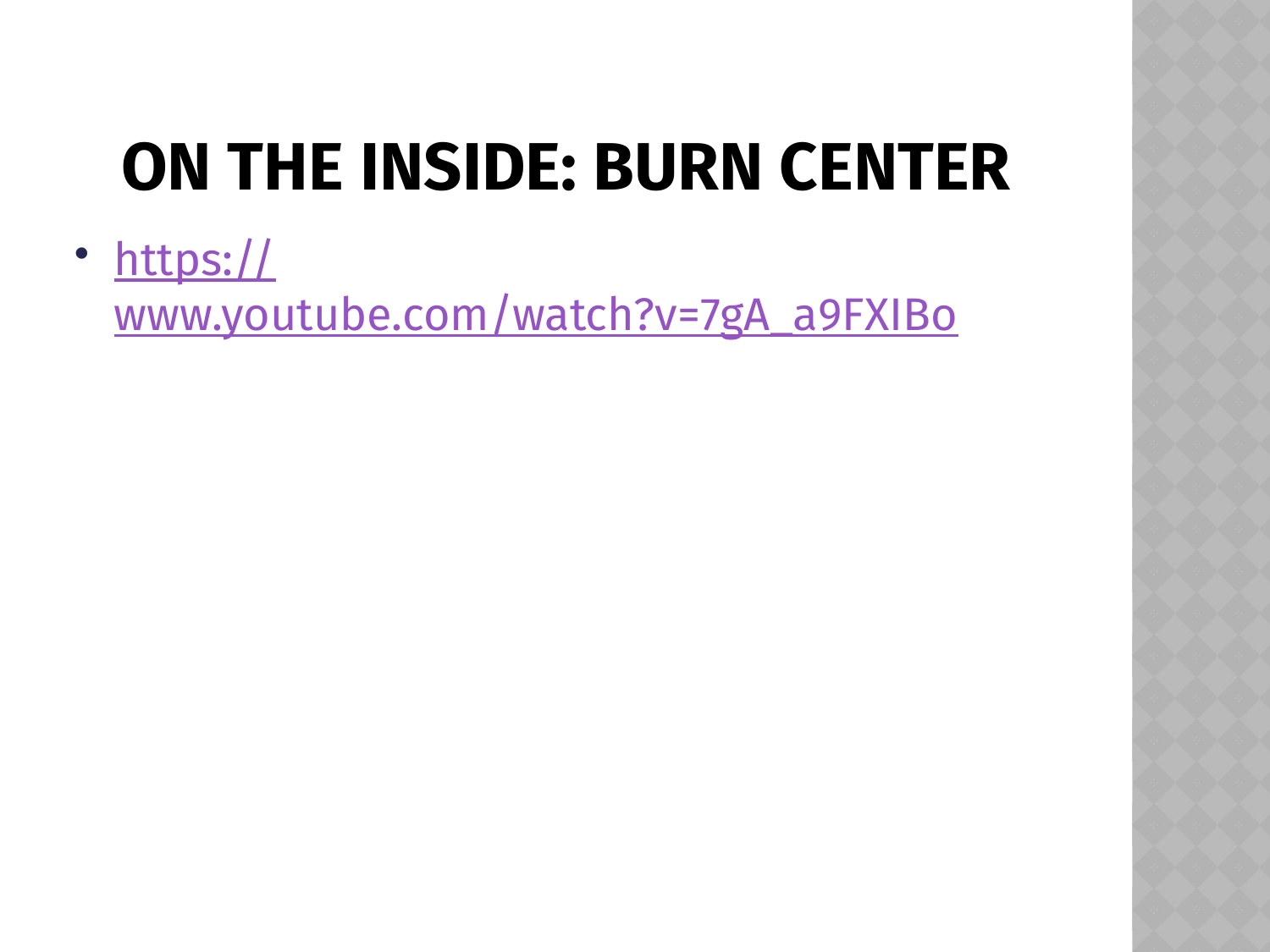

# On the inside: Burn center
https://www.youtube.com/watch?v=7gA_a9FXIBo